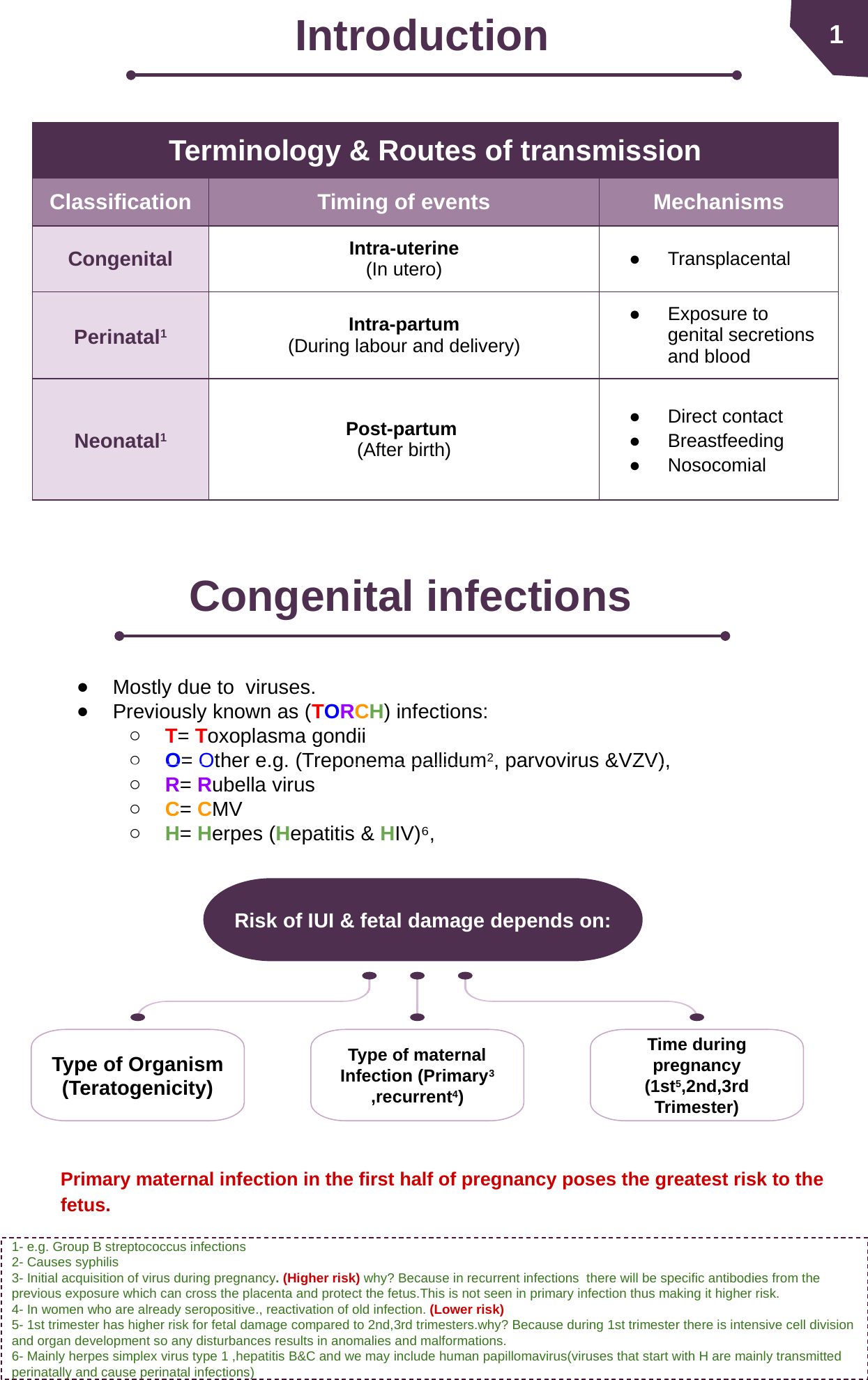

Introduction
1
1
| Terminology & Routes of transmission |  |  |
| --- | --- | --- |
| Classification | Timing of events | Mechanisms |
| Congenital | Intra-uterine (In utero) | Transplacental |
| Perinatal1 | Intra-partum (During labour and delivery) | Exposure to genital secretions and blood |
| Neonatal1 | Post-partum (After birth) | Direct contact Breastfeeding Nosocomial |
Congenital infections
Mostly due to  viruses.
Previously known as (TORCH) infections:
T= Toxoplasma gondii
O= Other e.g. (Treponema pallidum2, parvovirus &VZV),
R= Rubella virus
C= CMV
H= Herpes (Hepatitis & HIV)⁶,

Primary maternal infection in the first half of pregnancy poses the greatest risk to the fetus.

Risk of IUI & fetal damage depends on:

Type of maternal
Infection (Primary3
,recurrent4)
Type of Organism (Teratogenicity)
Time during pregnancy
(1st5,2nd,3rd Trimester)
1- e.g. Group B streptococcus infections
2- Causes syphilis
3- Initial acquisition of virus during pregnancy. (Higher risk) why? Because in recurrent infections  there will be specific antibodies from the previous exposure which can cross the placenta and protect the fetus.This is not seen in primary infection thus making it higher risk.
4- In women who are already seropositive., reactivation of old infection. (Lower risk)
5- 1st trimester has higher risk for fetal damage compared to 2nd,3rd trimesters.why? Because during 1st trimester there is intensive cell division and organ development so any disturbances results in anomalies and malformations.
6- Mainly herpes simplex virus type 1 ,hepatitis B&C and we may include human papillomavirus(viruses that start with H are mainly transmitted perinatally and cause perinatal infections)